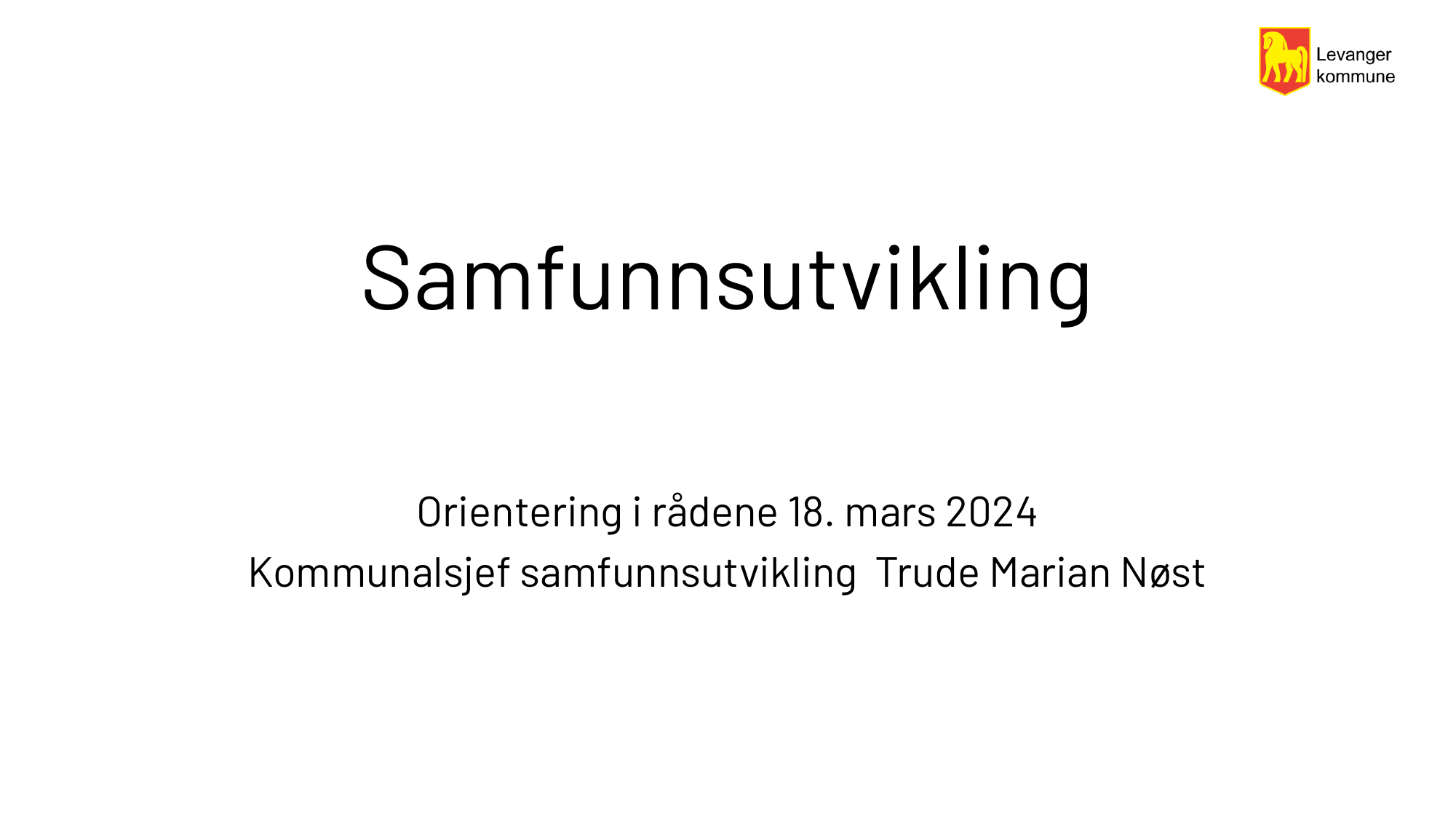

# Samfunnsutvikling
Orientering i rådene 18. mars 2024
Kommunalsjef samfunnsutvikling  Trude Marian Nøst